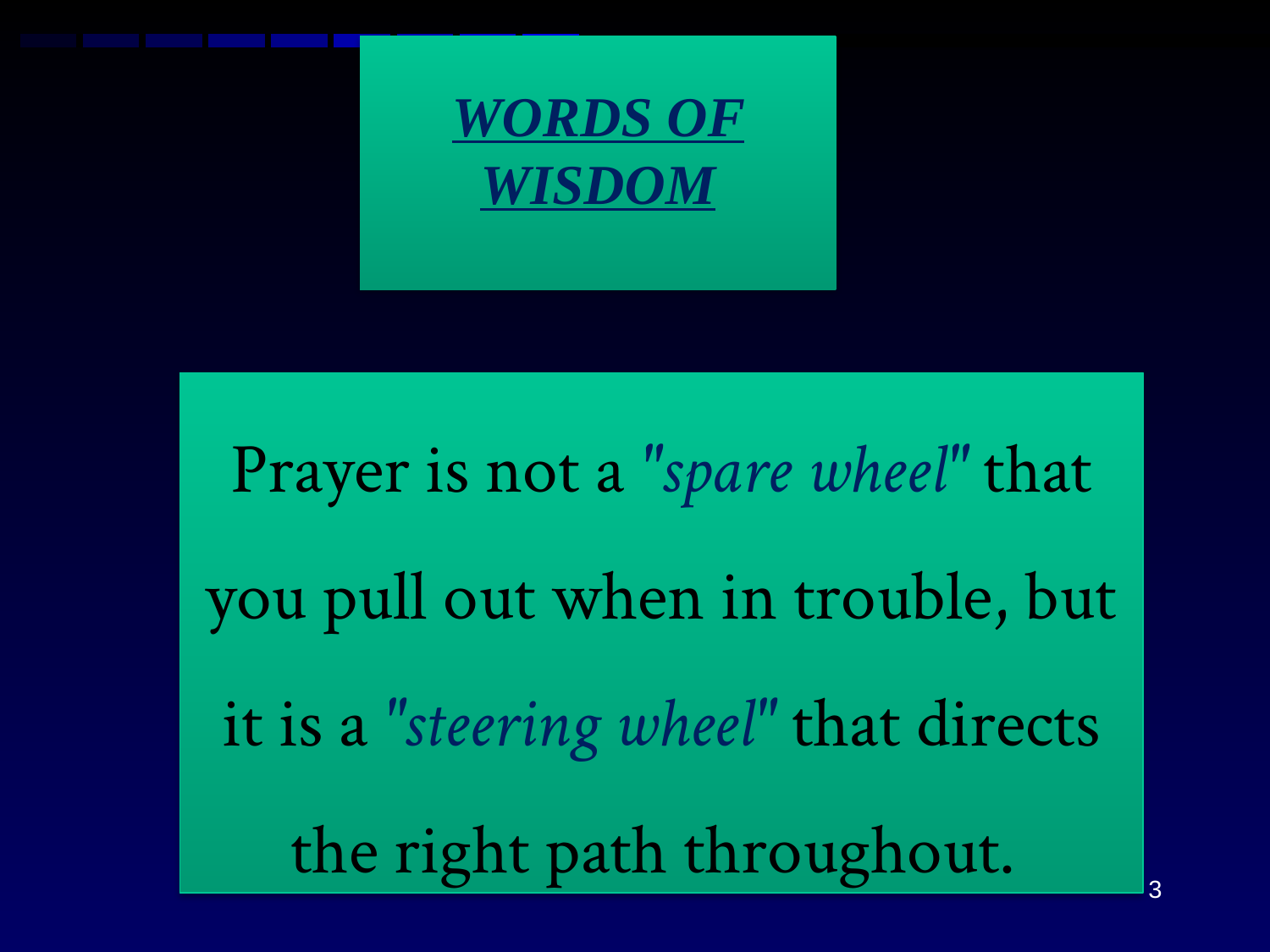

WORDS OF WISDOM

Prayer is not a "spare wheel" that you pull out when in trouble, but it is a "steering wheel" that directs the right path throughout.
3